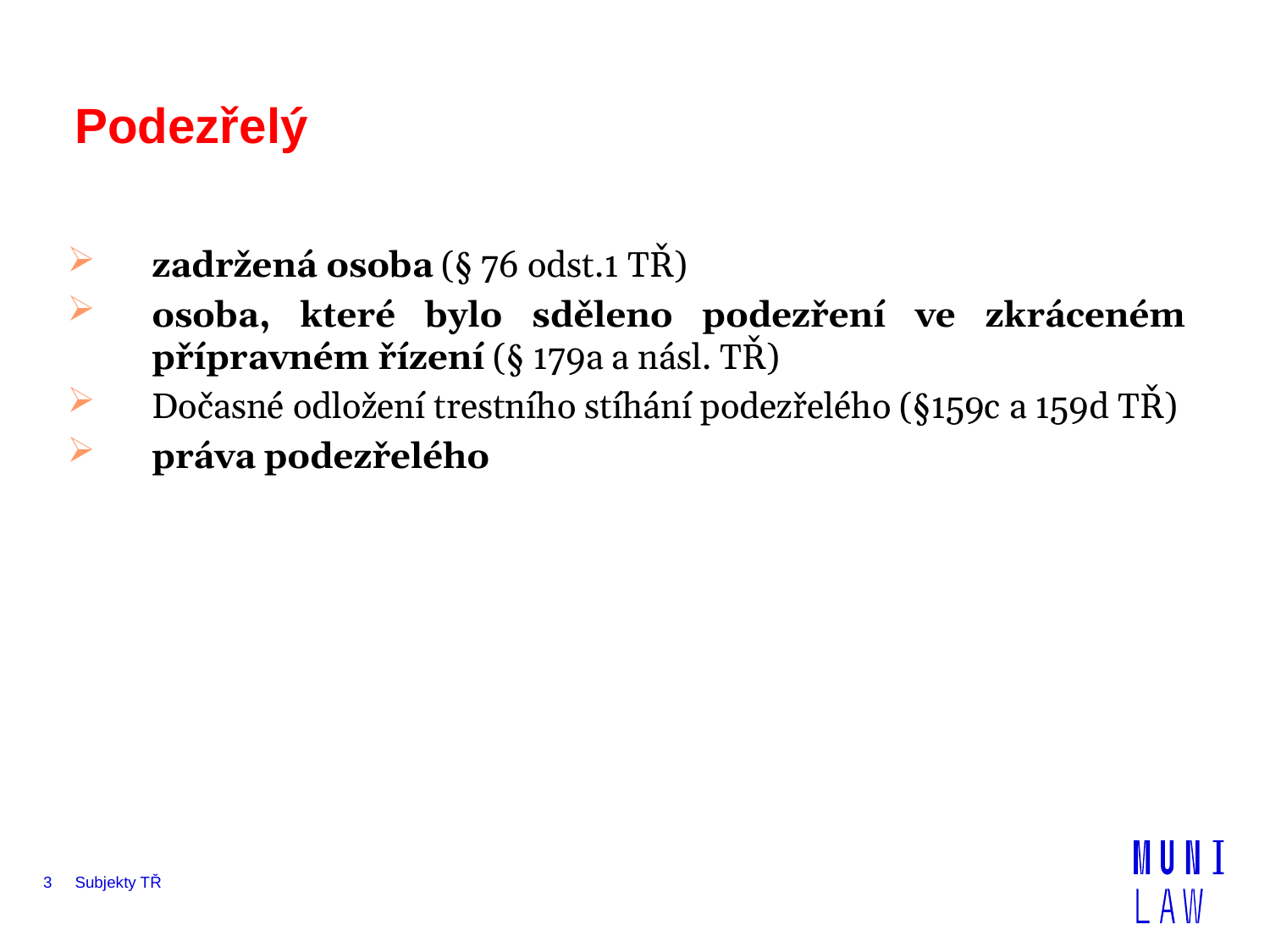

# Podezřelý
zadržená osoba (§ 76 odst.1 TŘ)
osoba, které bylo sděleno podezření ve zkráceném přípravném řízení (§ 179a a násl. TŘ)
Dočasné odložení trestního stíhání podezřelého (§159c a 159d TŘ)
práva podezřelého
3
Subjekty TŘ